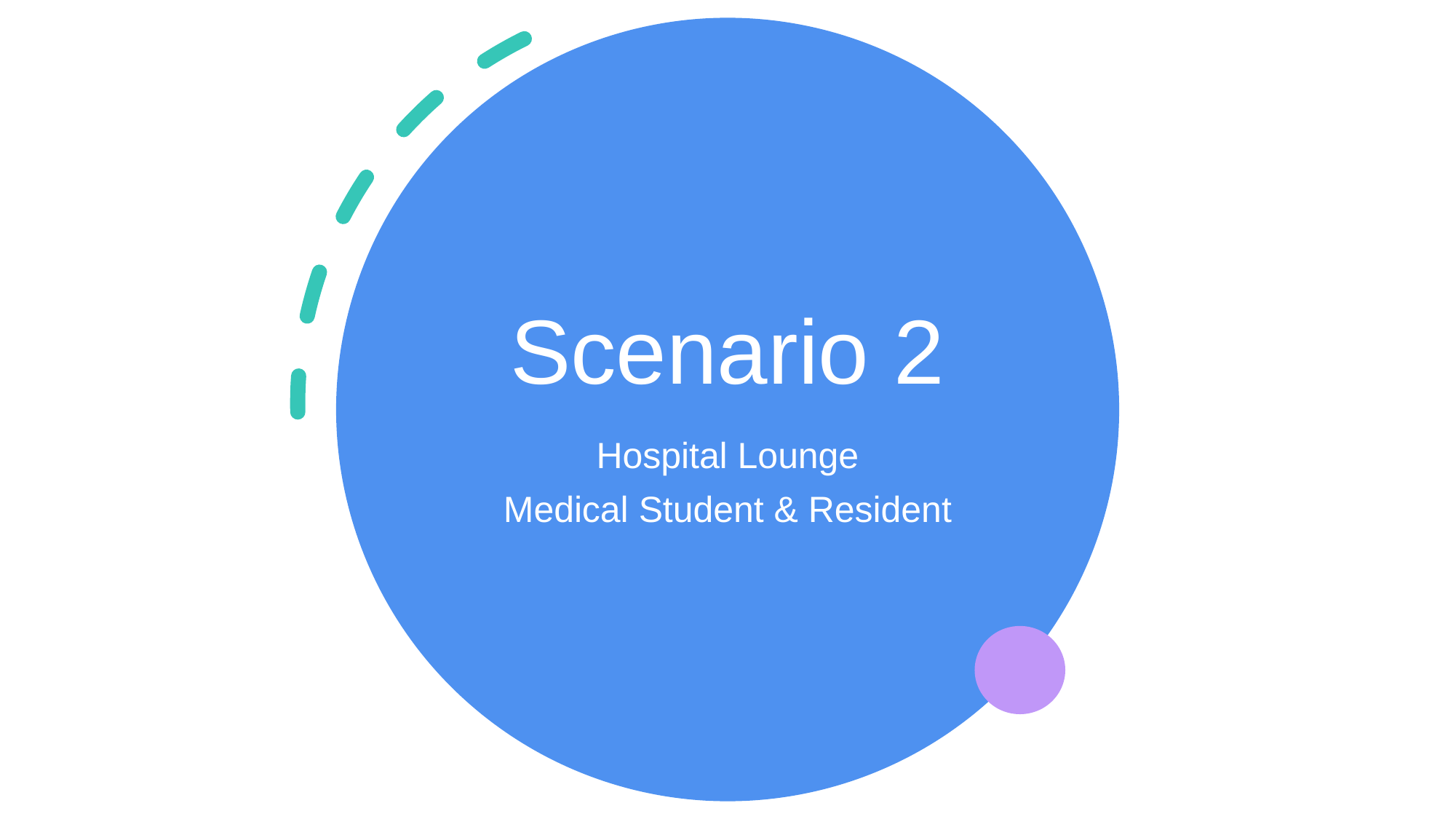

# Scenario 2
Hospital Lounge
Medical Student & Resident